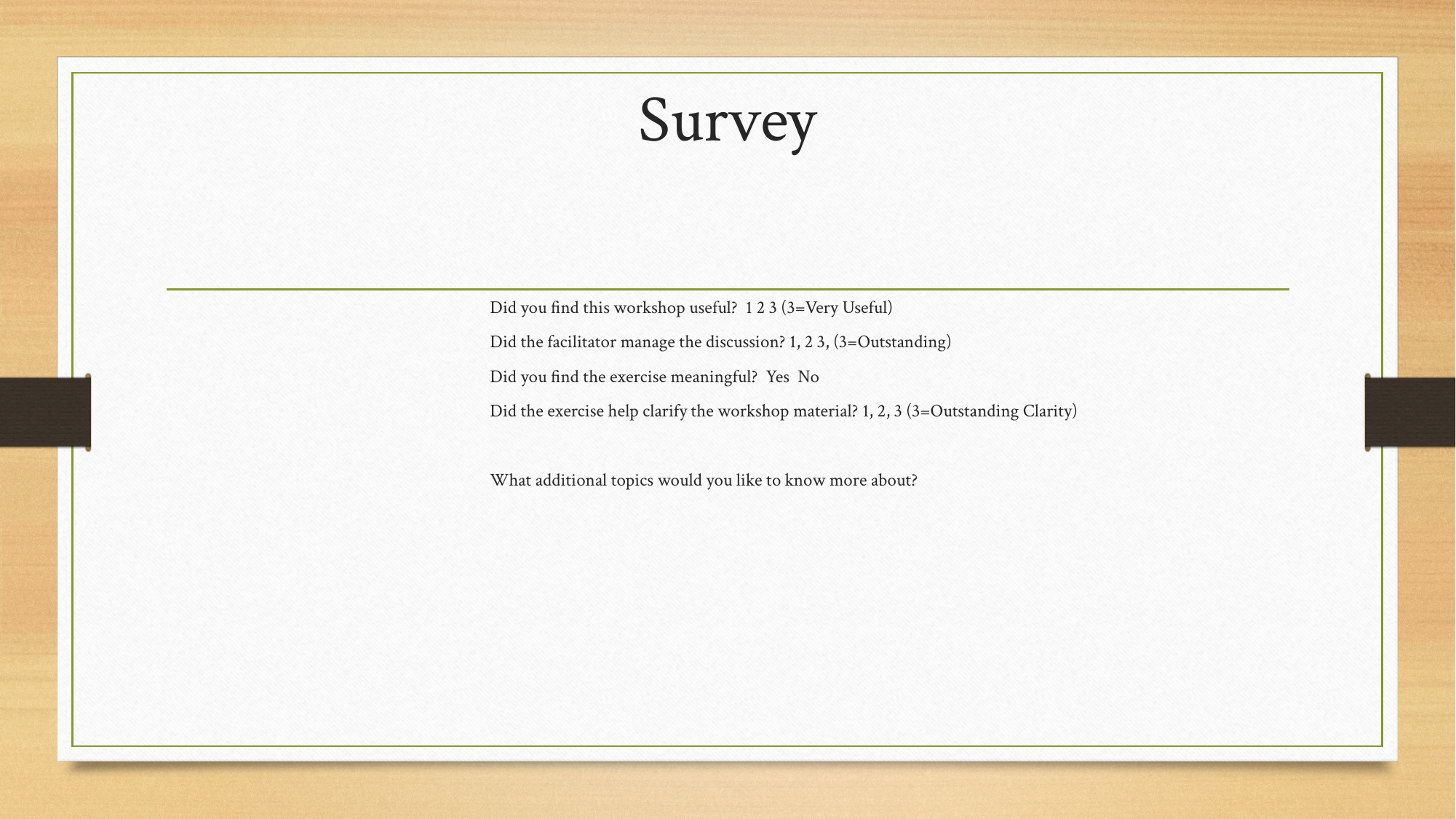

# Survey

Did you find this workshop useful?  1 2 3 (3=Very Useful)
Did the facilitator manage the discussion? 1, 2 3, (3=Outstanding)
Did you find the exercise meaningful?  Yes  No
Did the exercise help clarify the workshop material? 1, 2, 3 (3=Outstanding Clarity)

What additional topics would you like to know more about?